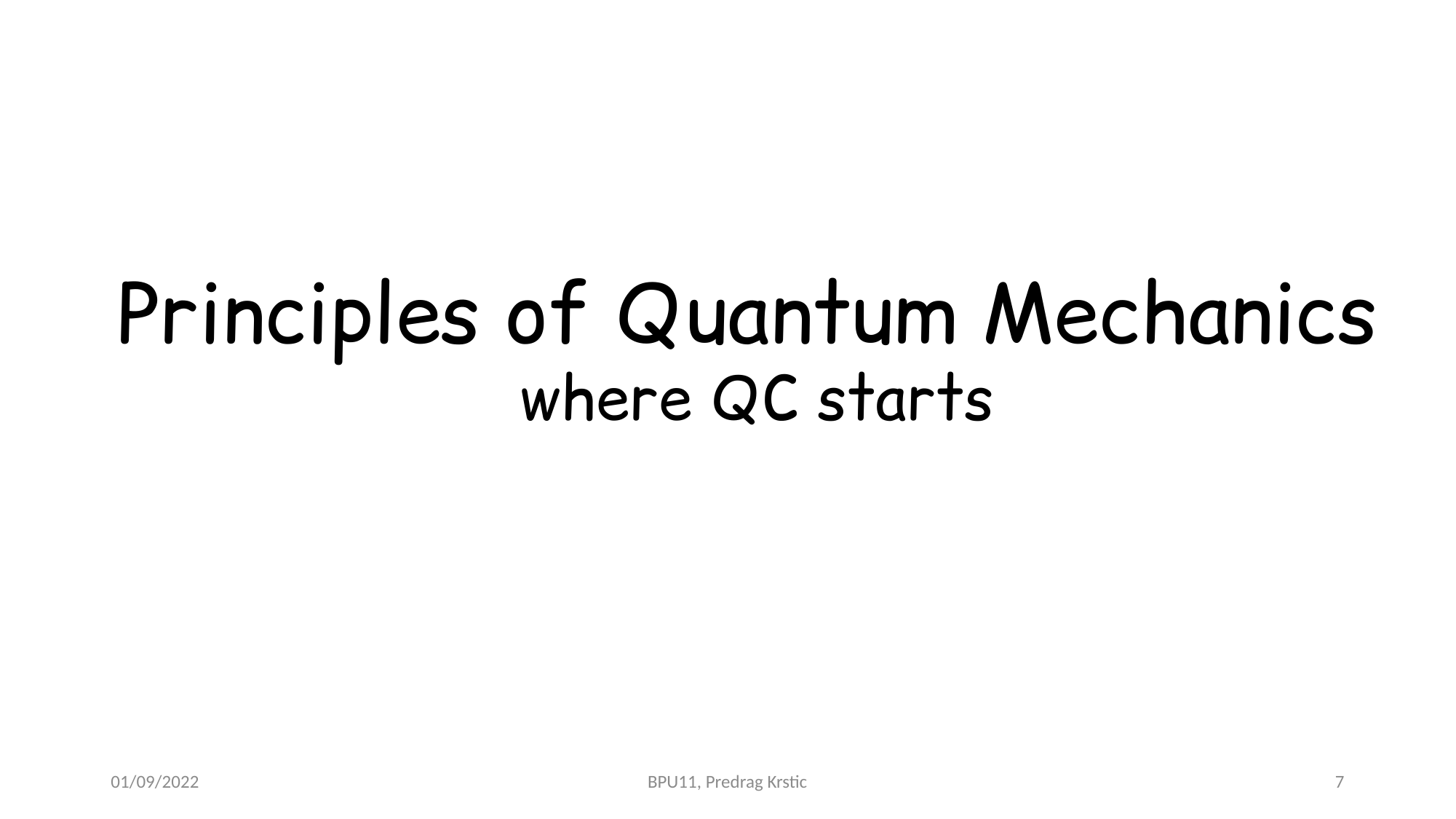

Principles of Quantum Mechanics
 where QC starts
01/09/2022
BPU11, Predrag Krstic
7